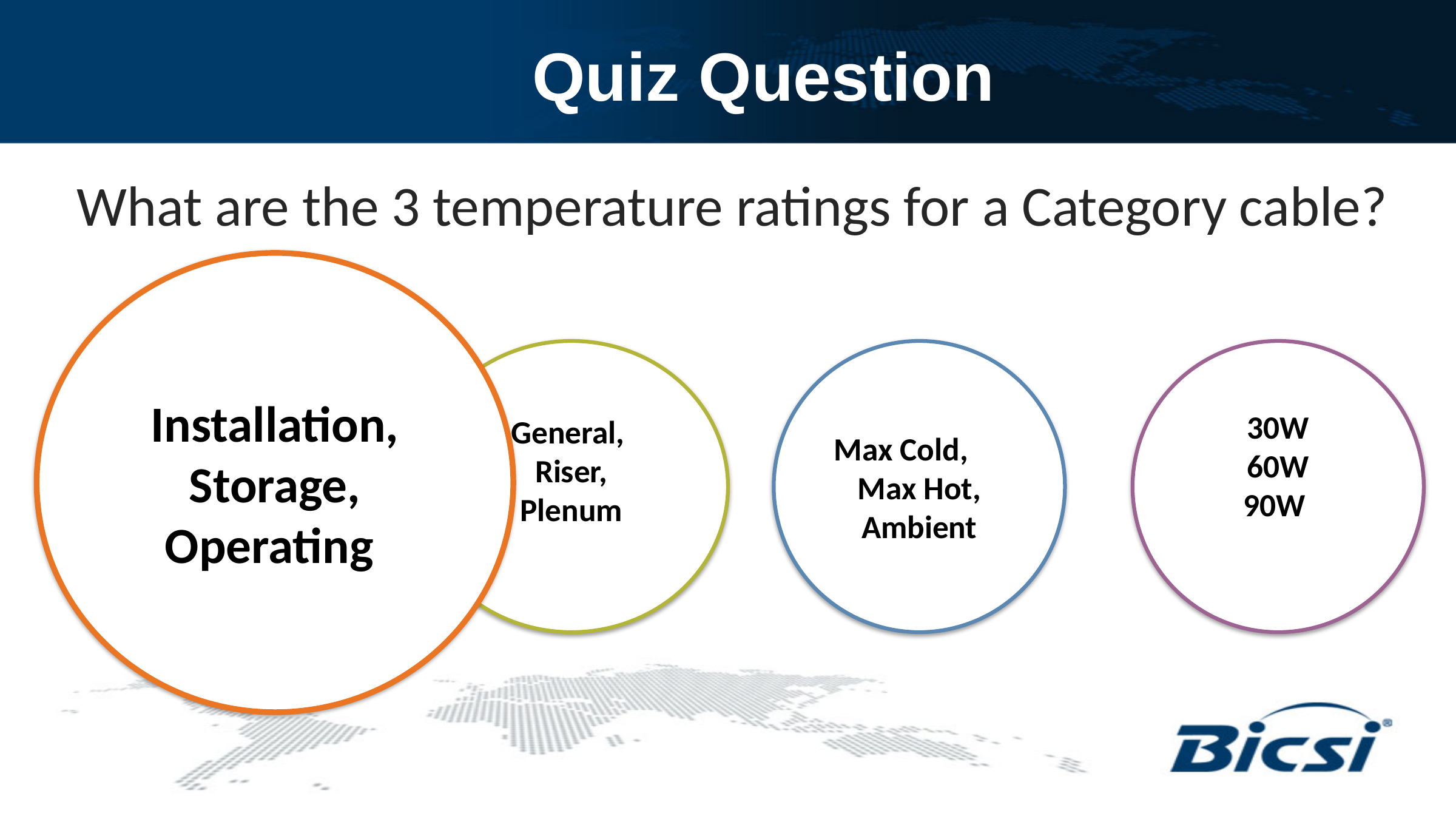

Quiz Question
What are the 3 temperature ratings for a Category cable?
Installation,
Storage,
Operating
Installation,
Storage,
Operating
General,
Riser,
Plenum

Max Cold,
Max Hot,
Ambient
30W
60W
90W

23
BICSI 2019©